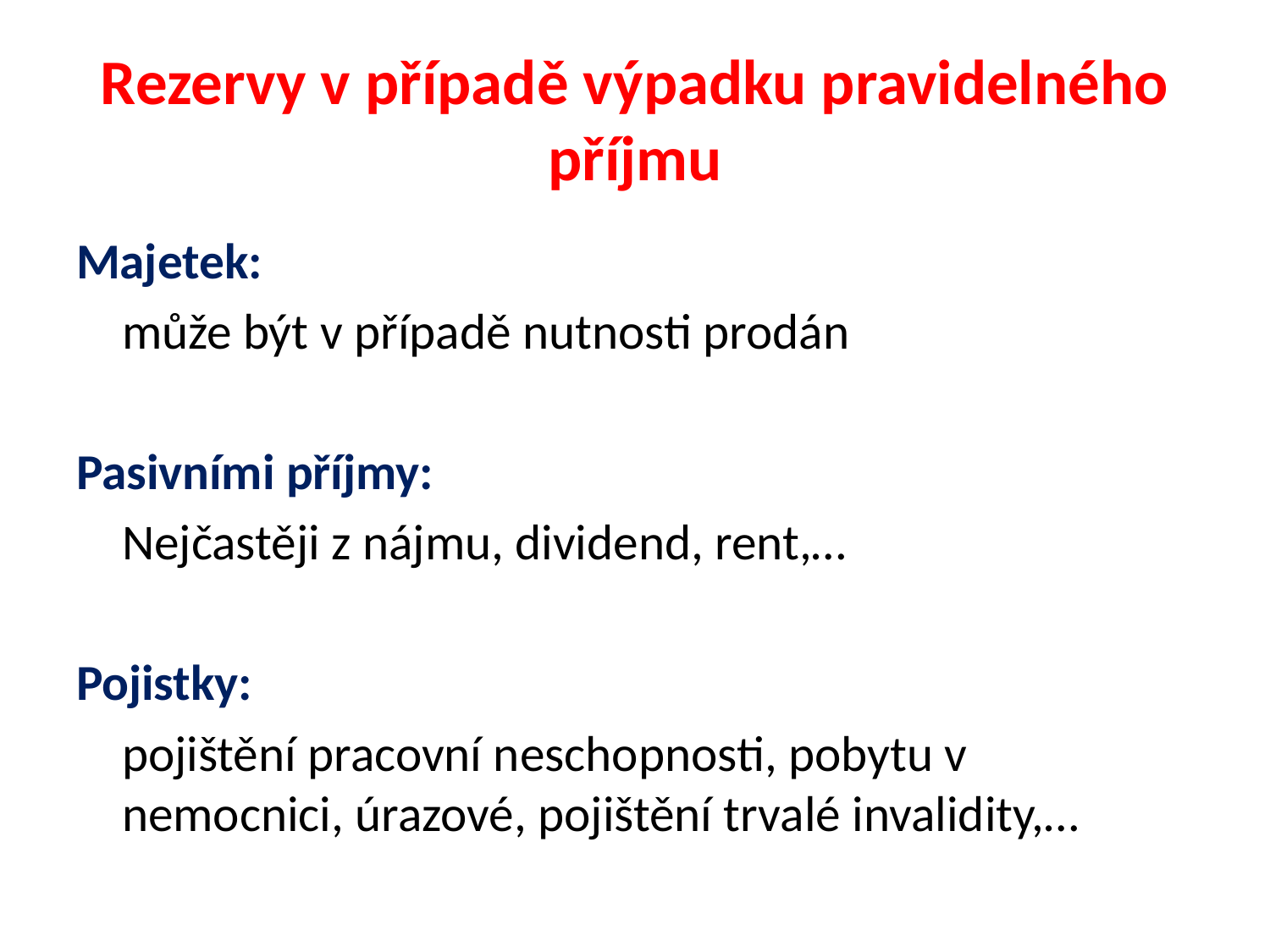

# Rezervy v případě výpadku pravidelného příjmu
Majetek:
	může být v případě nutnosti prodán

Pasivními příjmy:
 	Nejčastěji z nájmu, dividend, rent,…

Pojistky:
	pojištění pracovní neschopnosti, pobytu v nemocnici, úrazové, pojištění trvalé invalidity,…